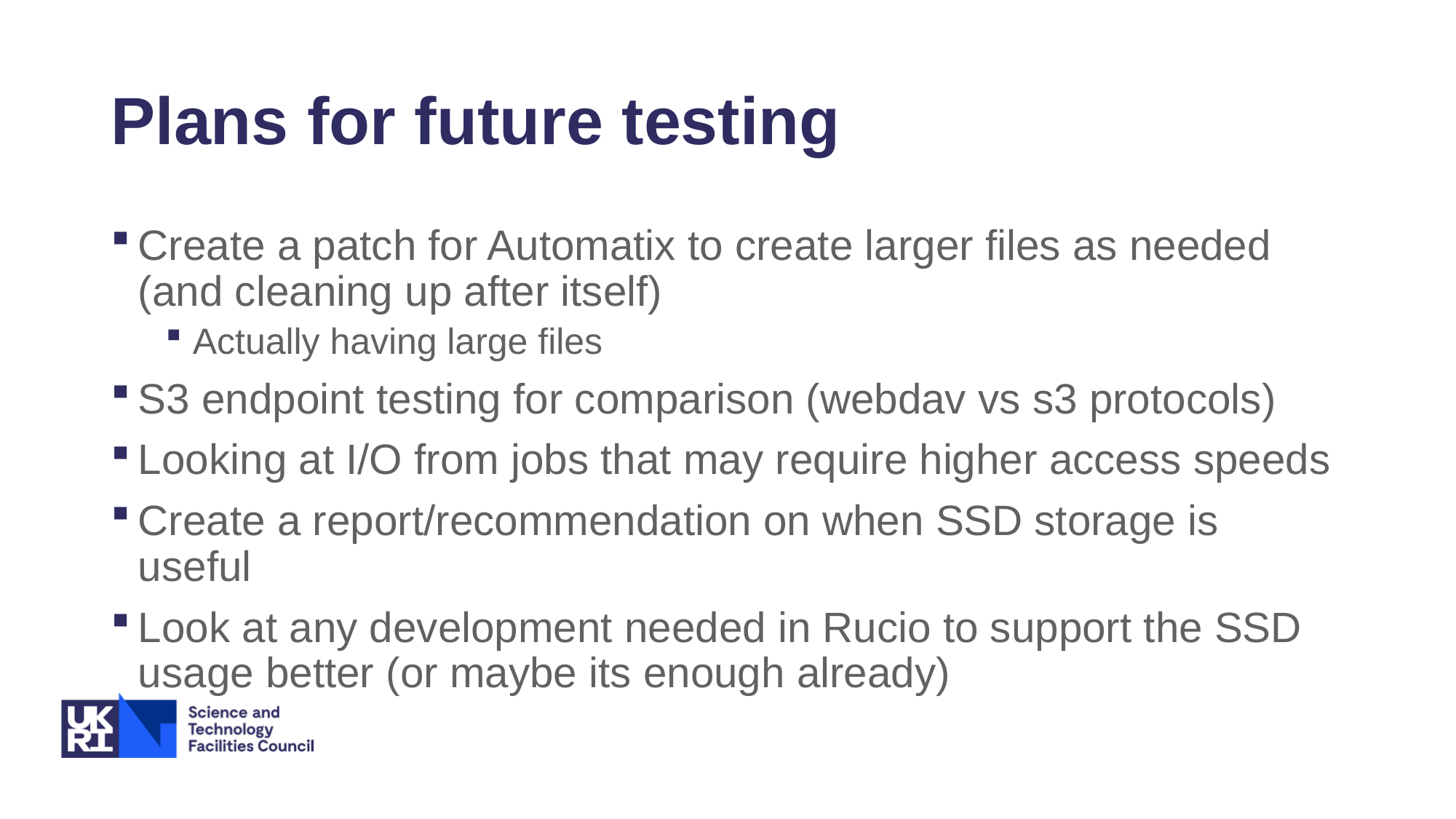

# Plans for future testing
Create a patch for Automatix to create larger files as needed (and cleaning up after itself)
Actually having large files
S3 endpoint testing for comparison (webdav vs s3 protocols)
Looking at I/O from jobs that may require higher access speeds
Create a report/recommendation on when SSD storage is useful
Look at any development needed in Rucio to support the SSD usage better (or maybe its enough already)